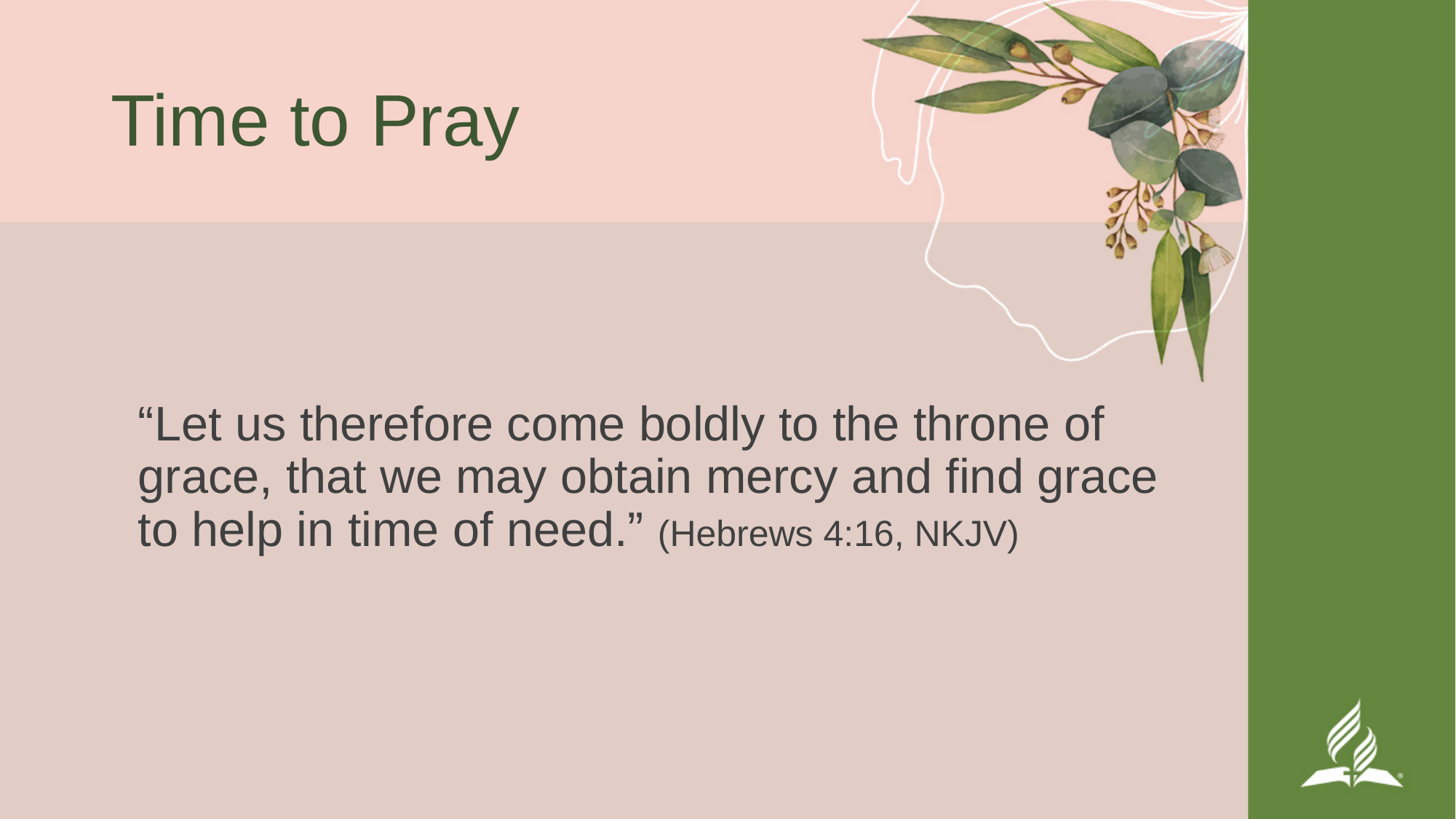

# Time to Pray
“Let us therefore come boldly to the throne of grace, that we may obtain mercy and find grace to help in time of need.” (Hebrews 4:16, NKJV)